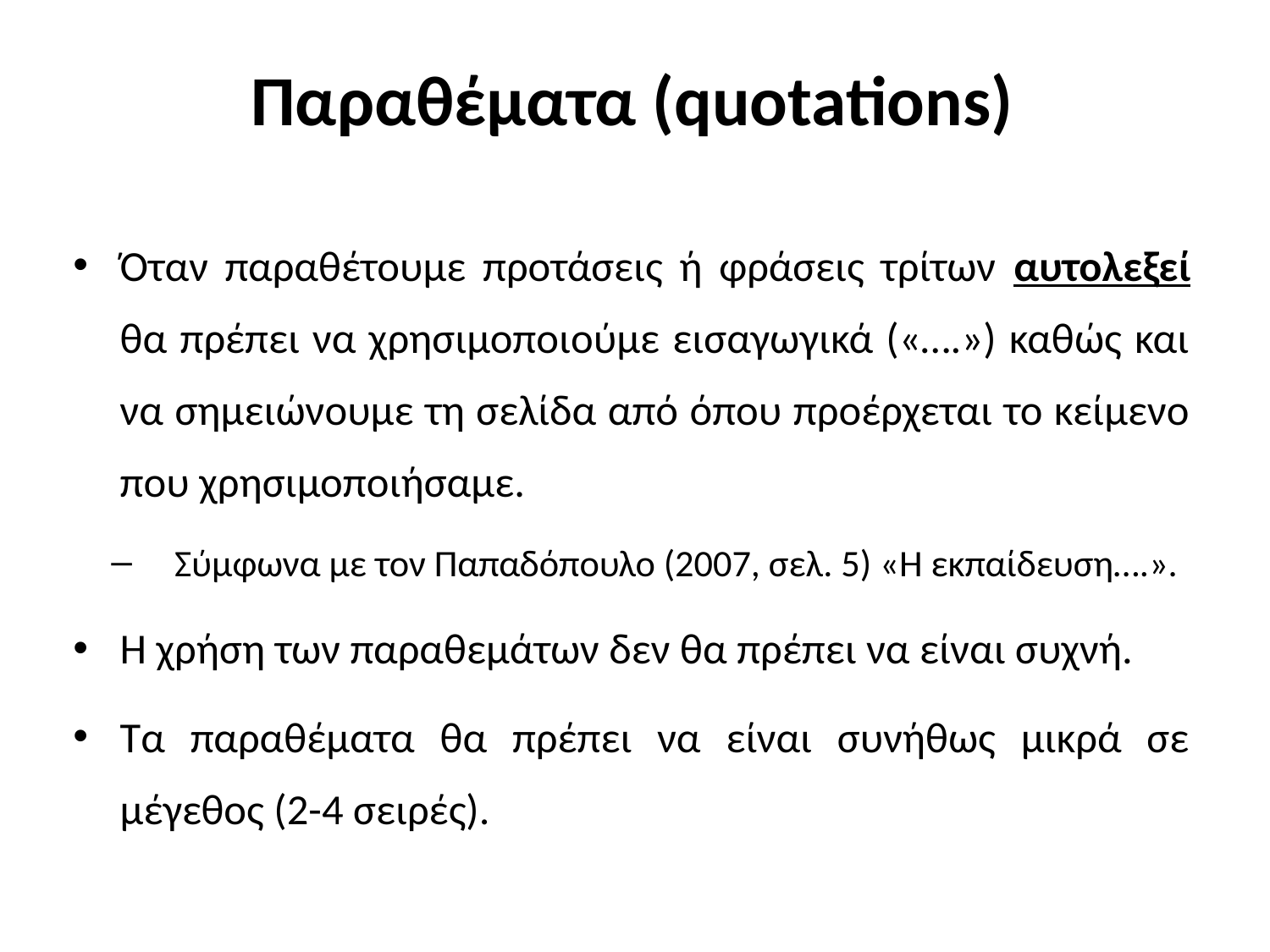

# Παραθέματα (quotations)
Όταν παραθέτουμε προτάσεις ή φράσεις τρίτων αυτολεξεί θα πρέπει να χρησιμοποιούμε εισαγωγικά («….») καθώς και να σημειώνουμε τη σελίδα από όπου προέρχεται το κείμενο που χρησιμοποιήσαμε.
Σύμφωνα με τον Παπαδόπουλο (2007, σελ. 5) «Η εκπαίδευση….».
Η χρήση των παραθεμάτων δεν θα πρέπει να είναι συχνή.
Τα παραθέματα θα πρέπει να είναι συνήθως μικρά σε μέγεθος (2-4 σειρές).